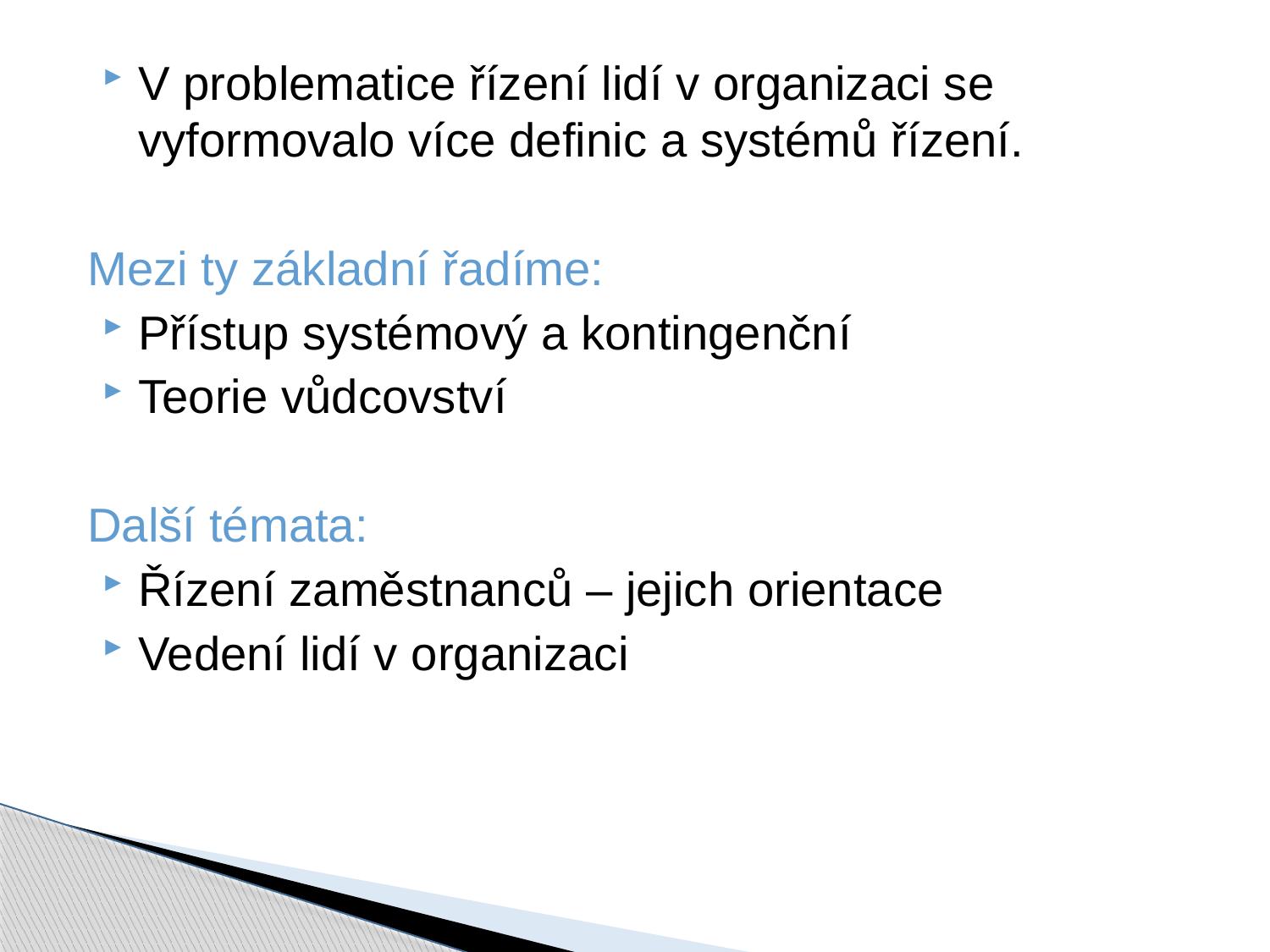

V problematice řízení lidí v organizaci se vyformovalo více definic a systémů řízení.

Mezi ty základní řadíme:
Přístup systémový a kontingenční
Teorie vůdcovství

Další témata:
Řízení zaměstnanců – jejich orientace
Vedení lidí v organizaci